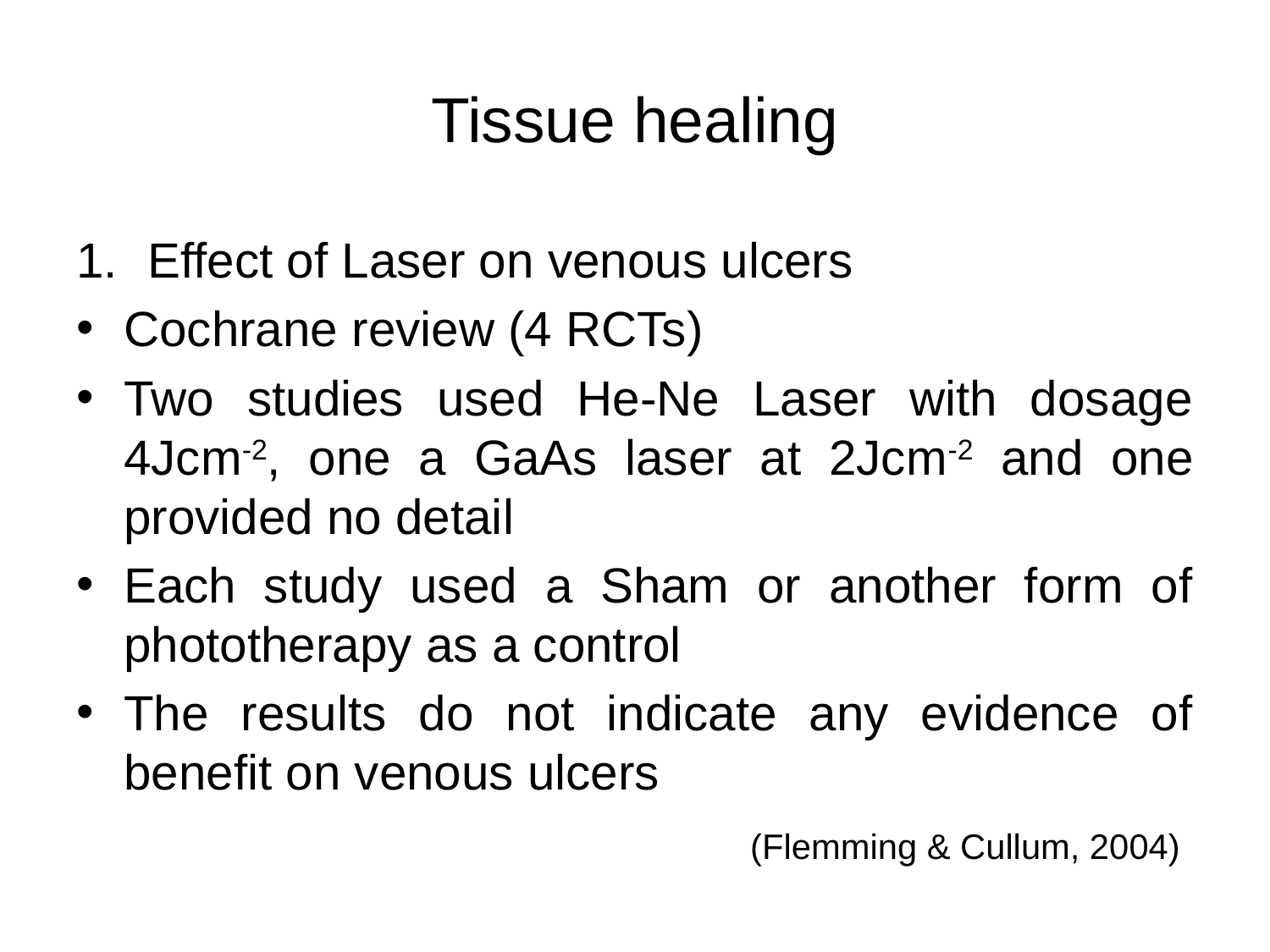

# Tissue healing
Effect of Laser on venous ulcers
Cochrane review (4 RCTs)
Two studies used He-Ne Laser with dosage 4Jcm-2, one a GaAs laser at 2Jcm-2 and one provided no detail
Each study used a Sham or another form of phototherapy as a control
The results do not indicate any evidence of benefit on venous ulcers
                                                 (Flemming & Cullum, 2004)